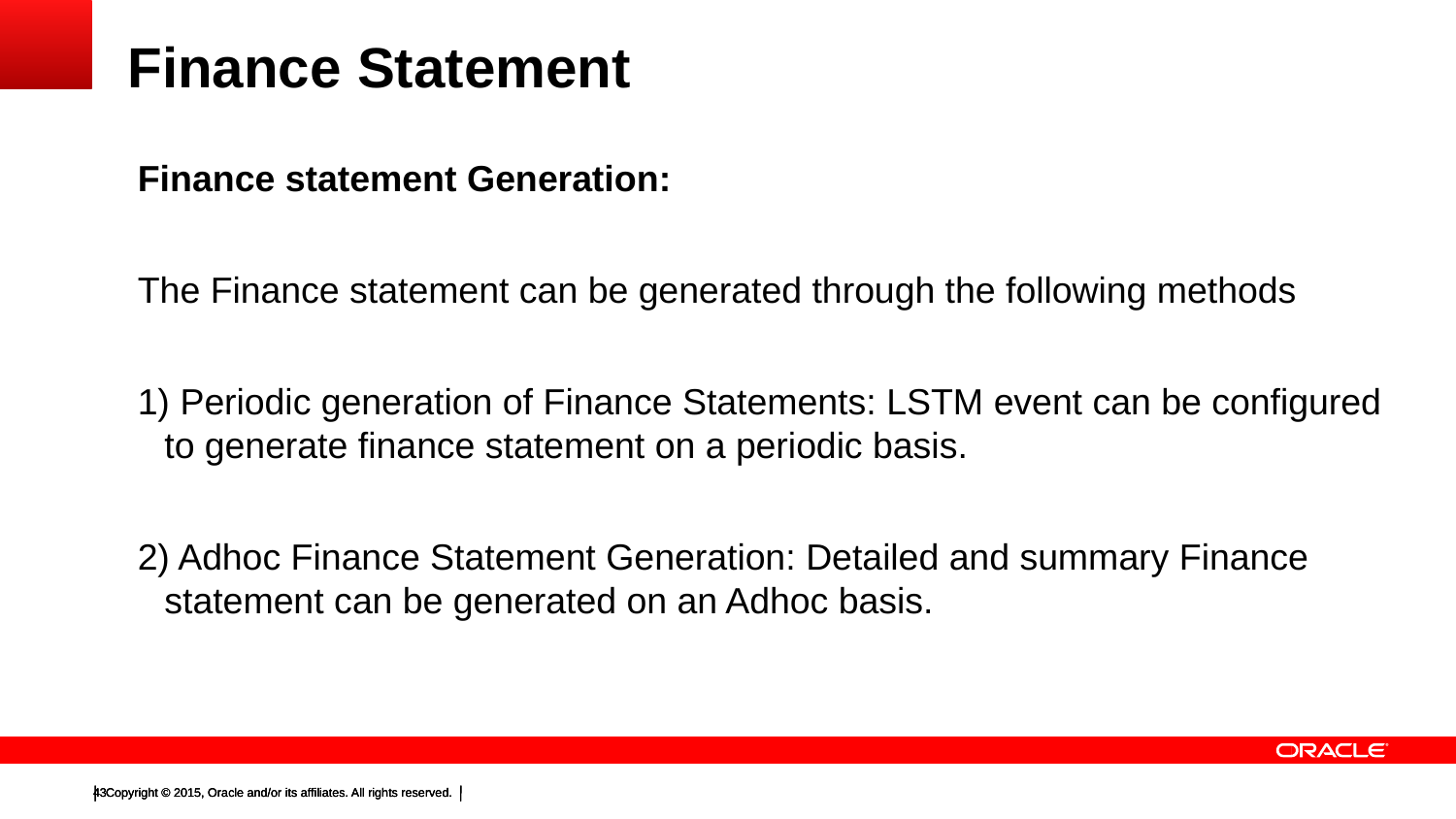

# Finance Statement
Finance statement Generation:

The Finance statement can be generated through the following methods

1) Periodic generation of Finance Statements: LSTM event can be configured to generate finance statement on a periodic basis.

2) Adhoc Finance Statement Generation: Detailed and summary Finance statement can be generated on an Adhoc basis.